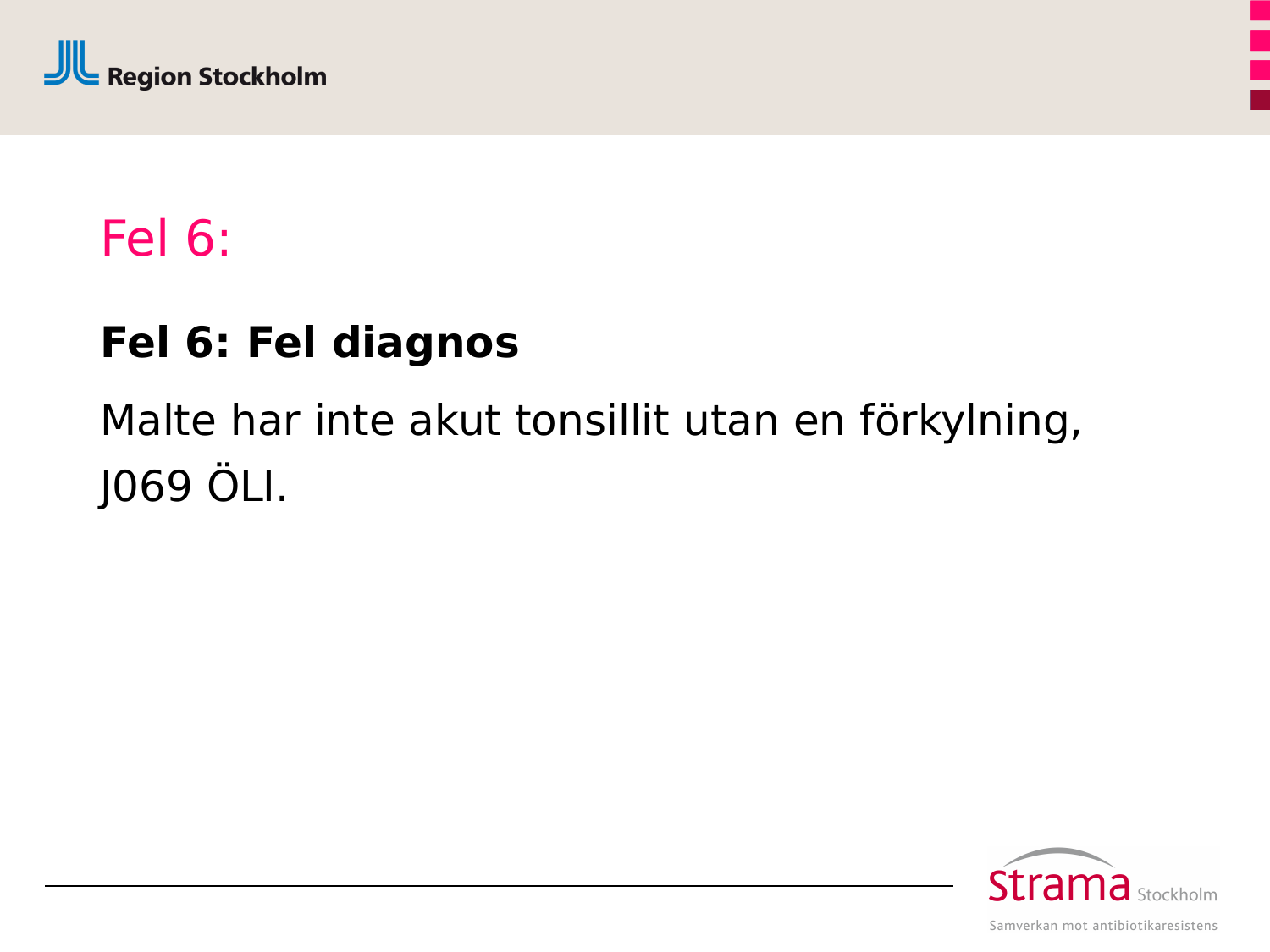

# Fel 6:
Fel 6: Fel diagnos
Malte har inte akut tonsillit utan en förkylning, J069 ÖLI.